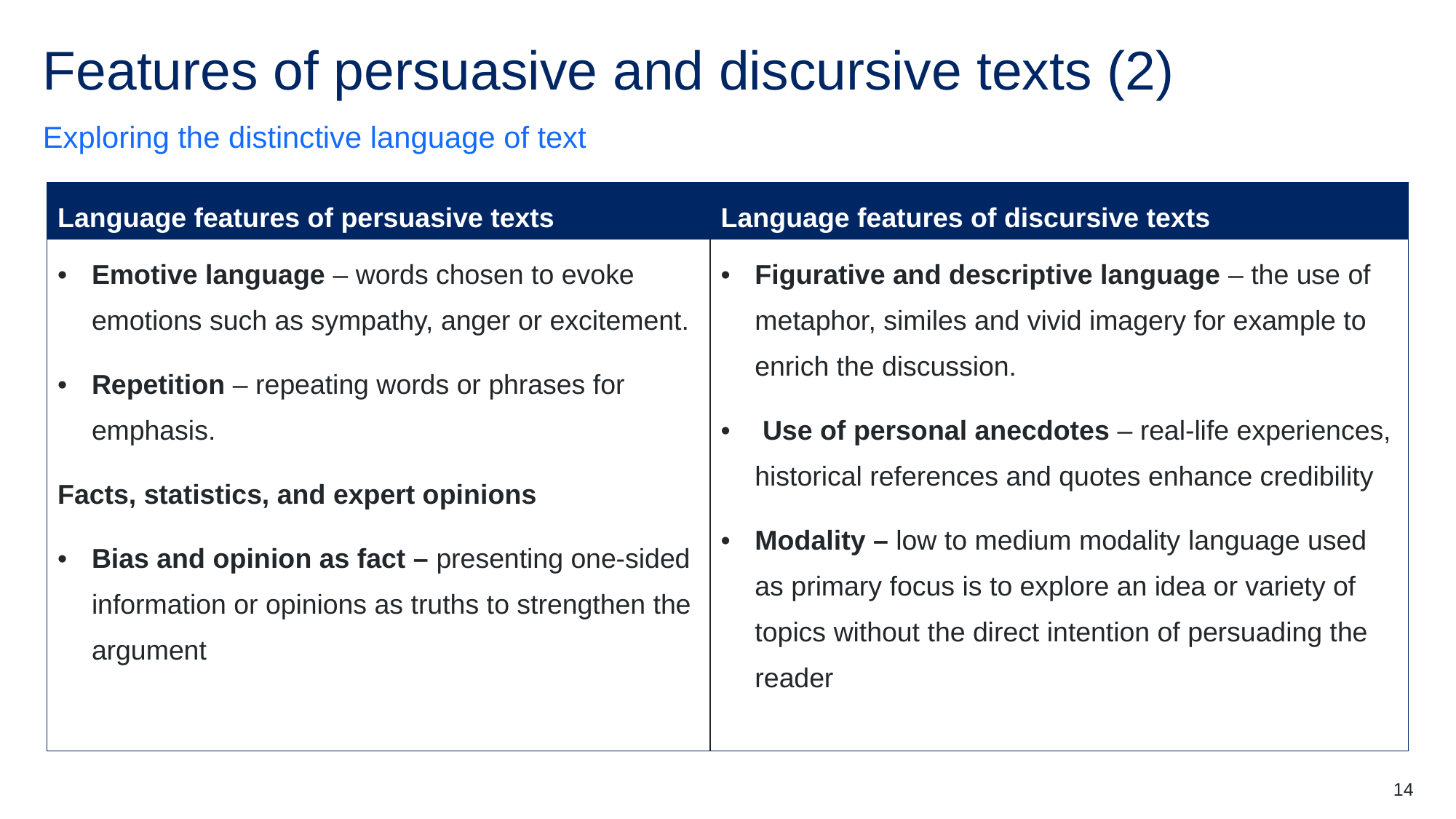

# Features of persuasive and discursive texts (2)
Exploring the distinctive language of text
| Language features of persuasive texts | Language features of discursive texts |
| --- | --- |
| Emotive language – words chosen to evoke emotions such as sympathy, anger or excitement. Repetition – repeating words or phrases for emphasis. Facts, statistics, and expert opinions Bias and opinion as fact – presenting one-sided information or opinions as truths to strengthen the argument | Figurative and descriptive language – the use of metaphor, similes and vivid imagery for example to enrich the discussion. Use of personal anecdotes – real-life experiences, historical references and quotes enhance credibility Modality – low to medium modality language used as primary focus is to explore an idea or variety of topics without the direct intention of persuading the reader |
14